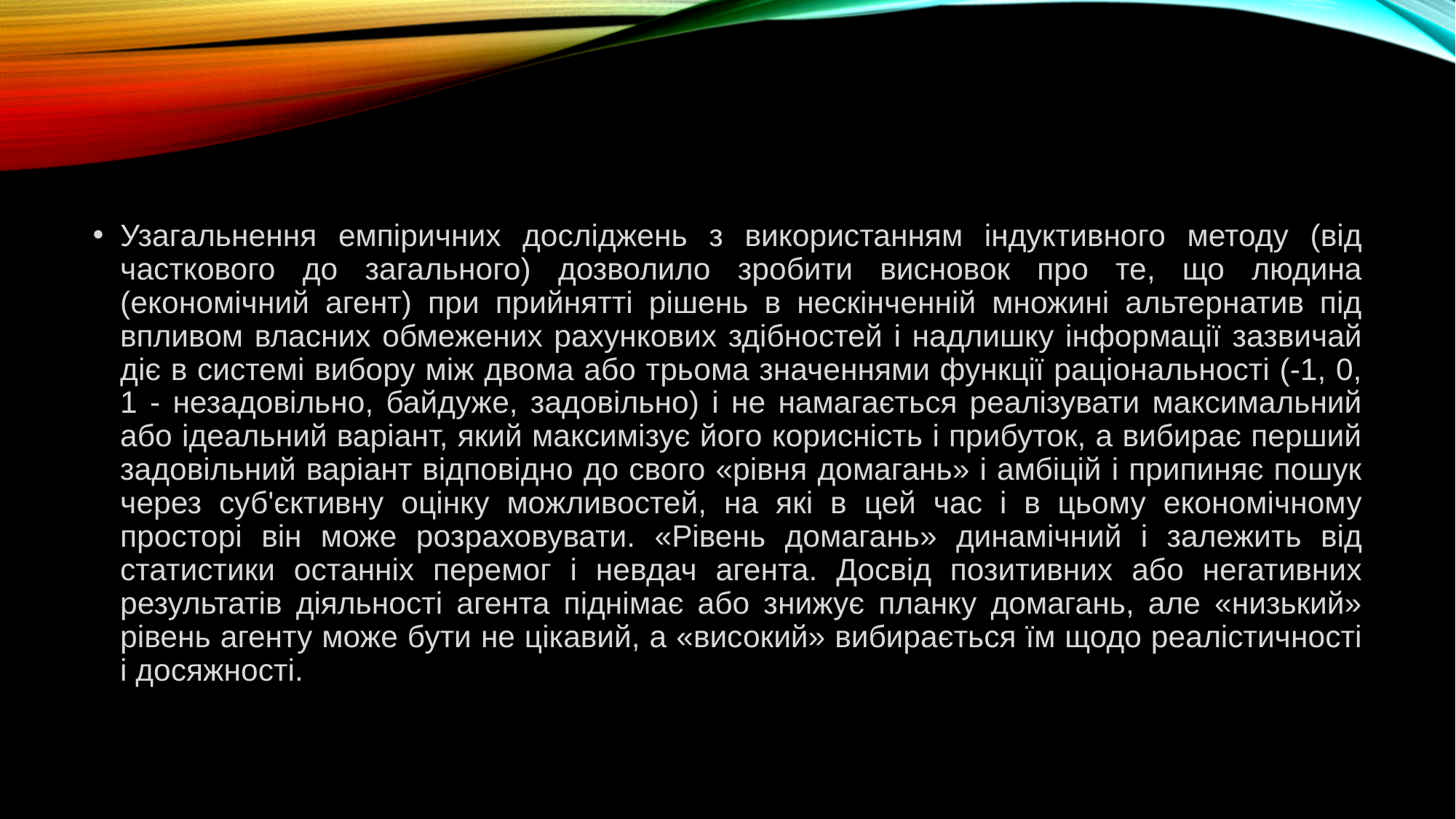

Узагальнення емпіричних досліджень з використанням індуктивного методу (від часткового до загального) дозволило зробити висновок про те, що людина (економічний агент) при прийнятті рішень в нескінченній множині альтернатив під впливом власних обмежених рахункових здібностей і надлишку інформації зазвичай діє в системі вибору між двома або трьома значеннями функції раціональності (-1, 0, 1 - незадовільно, байдуже, задовільно) і не намагається реалізувати максимальний або ідеальний варіант, який максимізує його корисність і прибуток, а вибирає перший задовільний варіант відповідно до свого «рівня домагань» і амбіцій і припиняє пошук через суб'єктивну оцінку можливостей, на які в цей час і в цьому економічному просторі він може розраховувати. «Рівень домагань» динамічний і залежить від статистики останніх перемог і невдач агента. Досвід позитивних або негативних результатів діяльності агента піднімає або знижує планку домагань, але «низький» рівень агенту може бути не цікавий, а «високий» вибирається їм щодо реалістичності і досяжності.